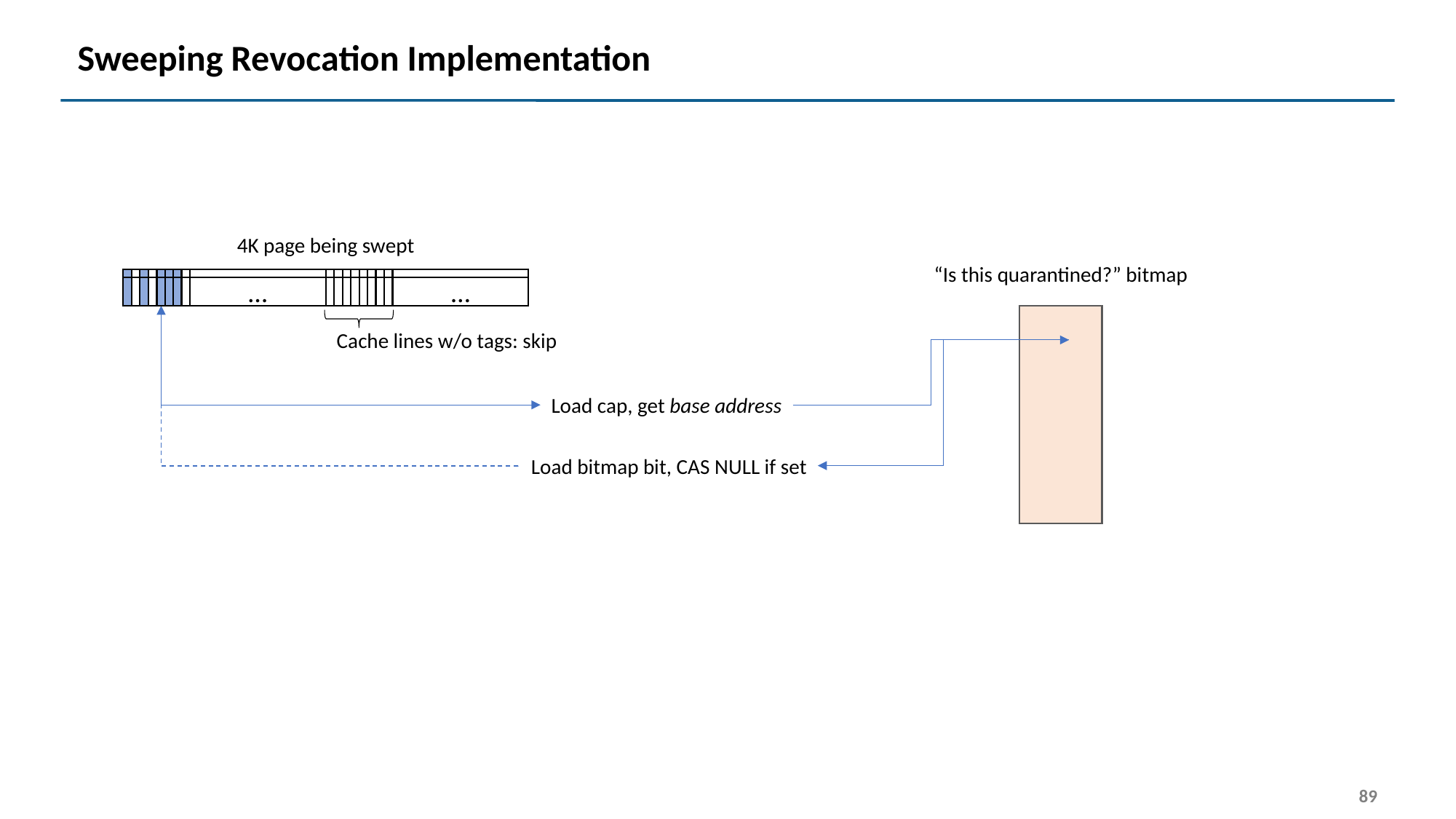

# Sweeping Revocation Implementation
4K page being swept
“Is this quarantined?” bitmap

…
…

Cache lines w/o tags: skip

Load cap, get base address
Load bitmap bit, CAS NULL if set
89